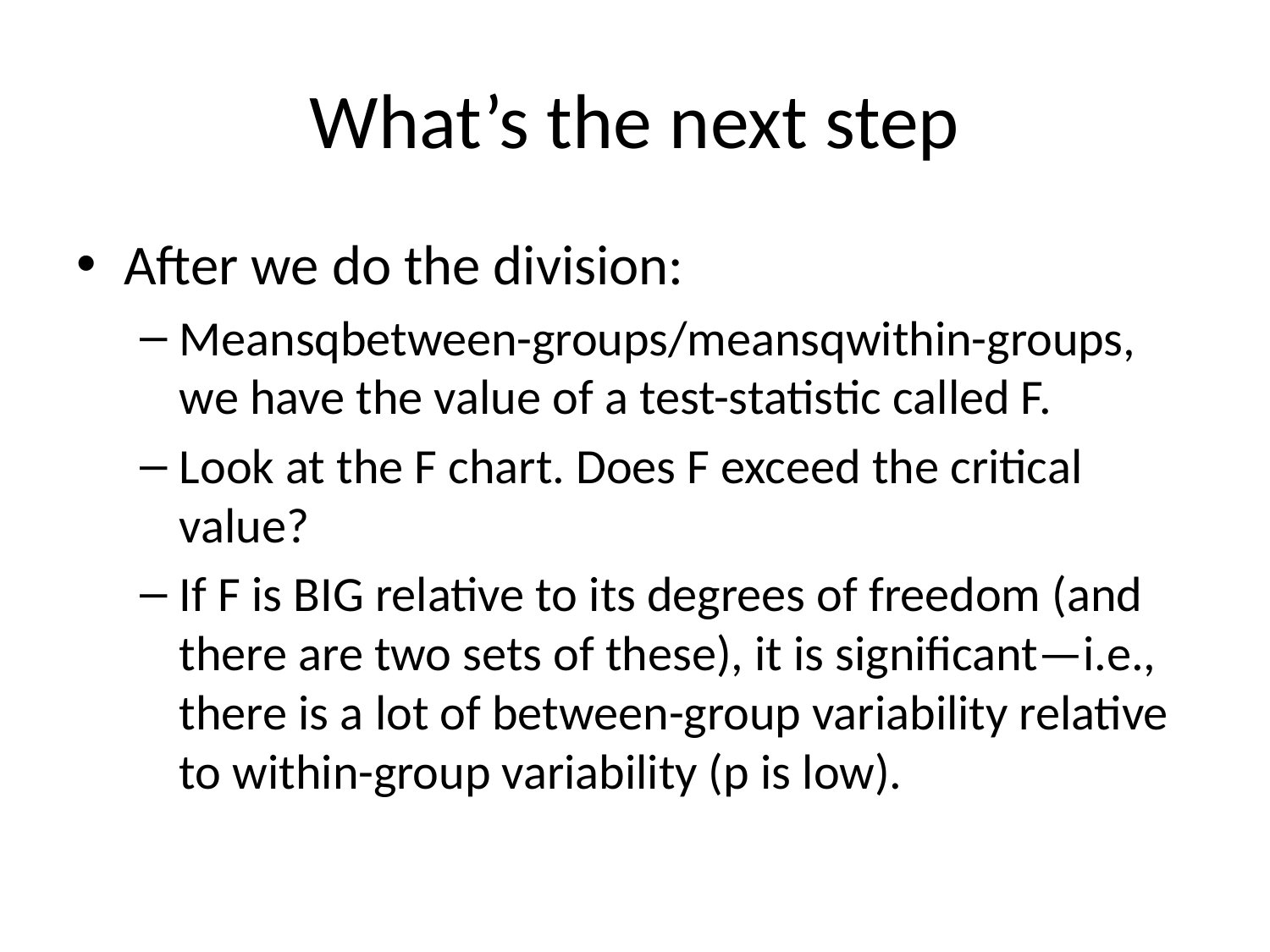

# What’s the next step
After we do the division:
Meansqbetween-groups/meansqwithin-groups, we have the value of a test-statistic called F.
Look at the F chart. Does F exceed the critical value?
If F is BIG relative to its degrees of freedom (and there are two sets of these), it is significant—i.e., there is a lot of between-group variability relative to within-group variability (p is low).